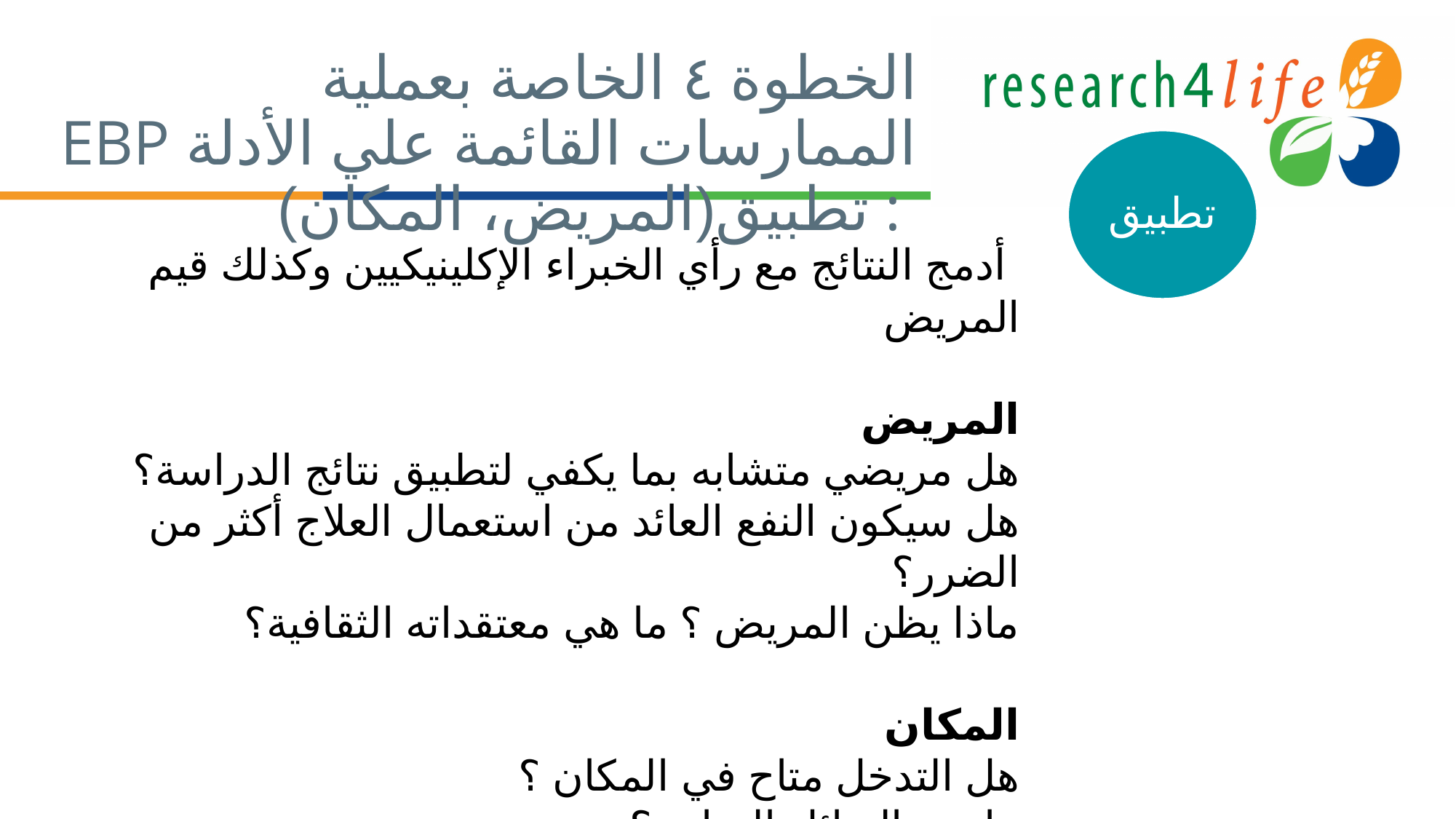

# الخطوة ٤ الخاصة بعملية الممارسات القائمة علي الأدلة EBP  : تطبيق(المريض، المكان)

تطبيق
 أدمج النتائج مع رأي الخبراء الإكلينيكيين وكذلك قيم المريض

المريض
هل مريضي متشابه بما يكفي لتطبيق نتائج الدراسة؟
هل سيكون النفع العائد من استعمال العلاج أكثر من الضرر؟
ماذا يظن المريض ؟ ما هي معتقداته الثقافية؟

المكان
هل التدخل متاح في المكان ؟
ما هي البدائل المتاحة؟